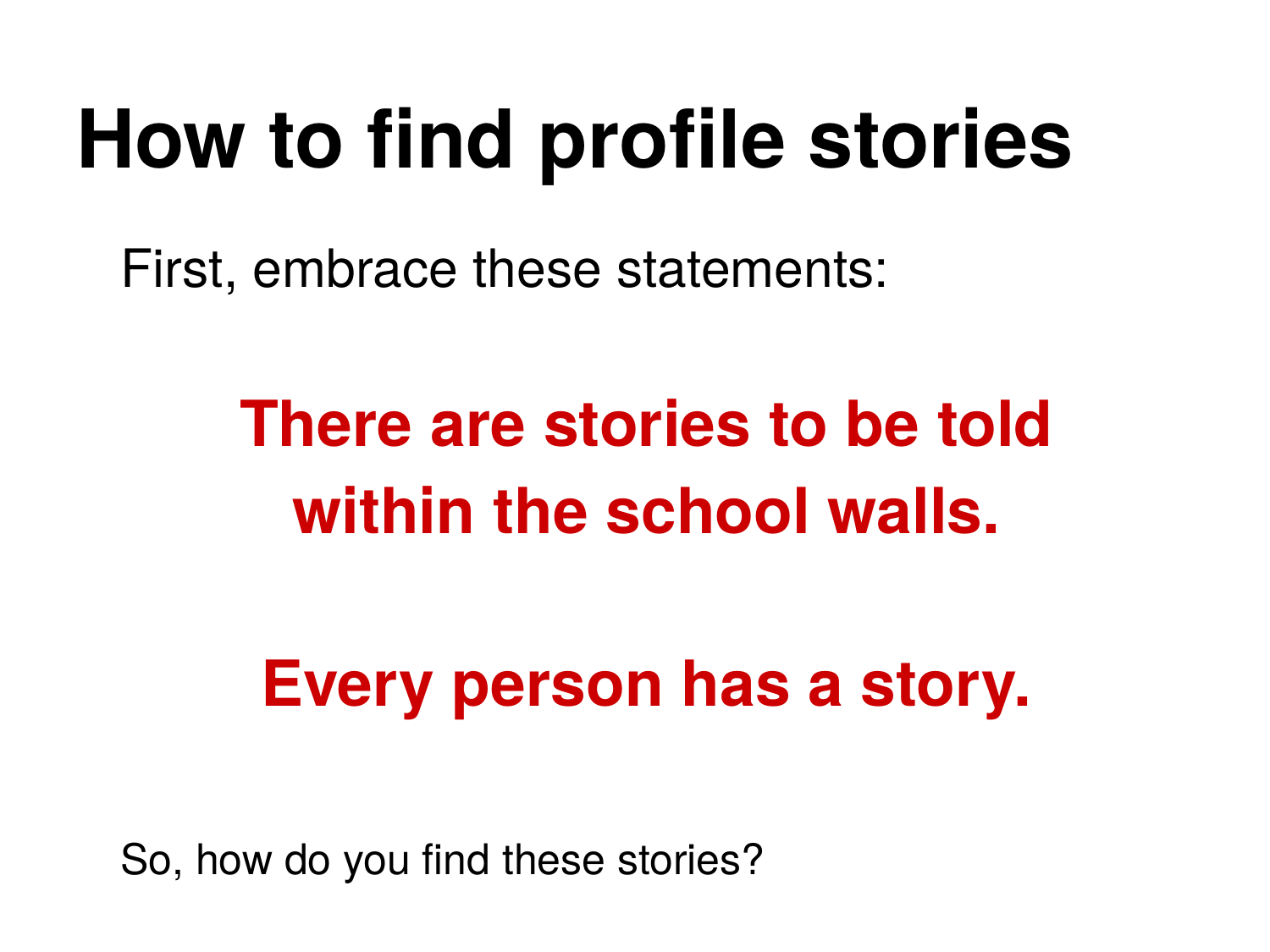

# How to find profile stories
First, embrace these statements:

There are stories to be told
within the school walls.

Every person has a story.

So, how do you find these stories?